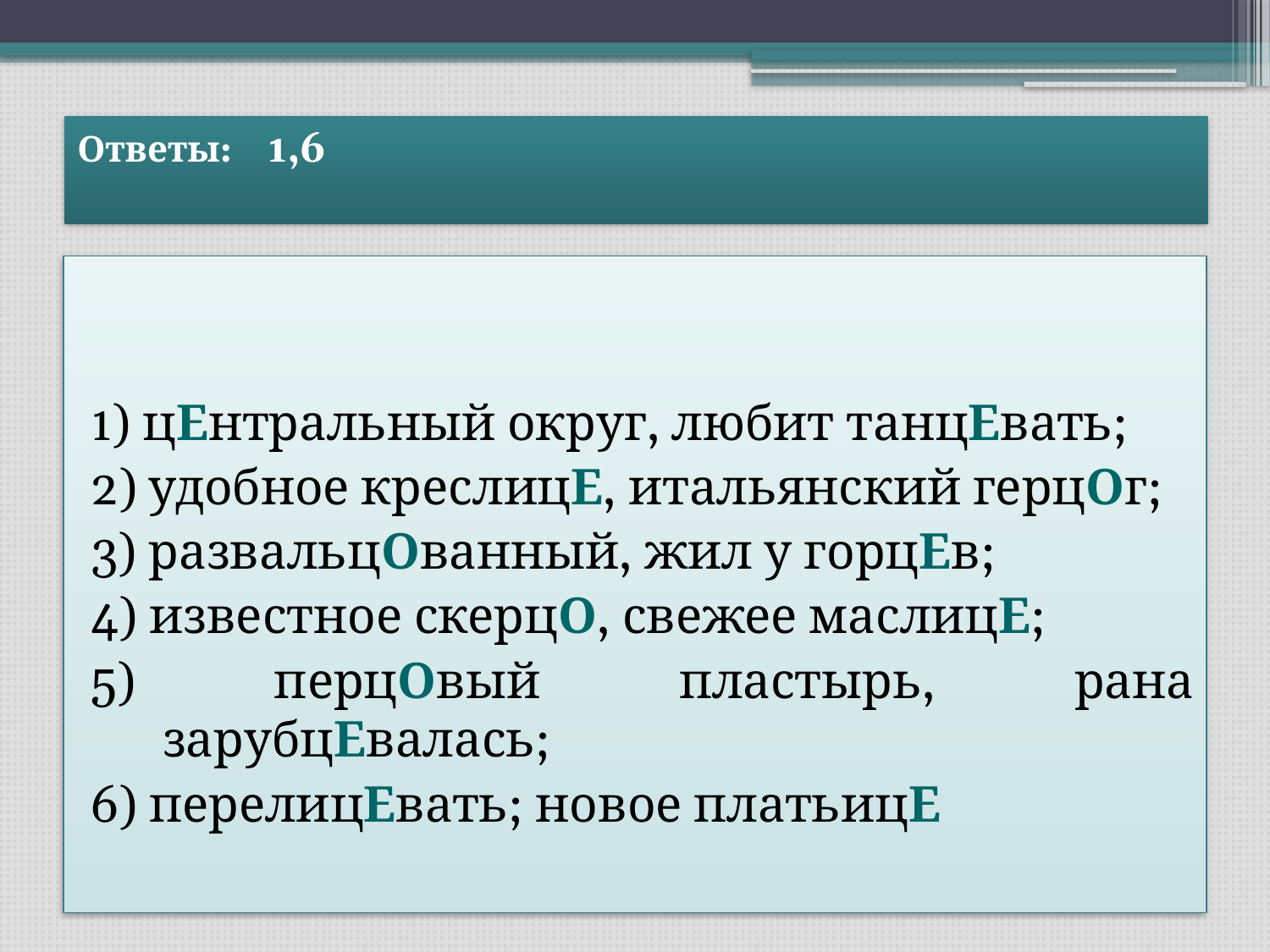

# Ответы:    1,6

1) цЕнтральный округ, любит танцЕвать;
2) удобное креслицЕ, итальянский герцОг;
3) развальцОванный, жил у горцЕв;
4) известное скерцО, свежее маслицЕ;
5) перцОвый пластырь, рана зарубцЕвалась;
6) перелицЕвать; новое платьицЕ